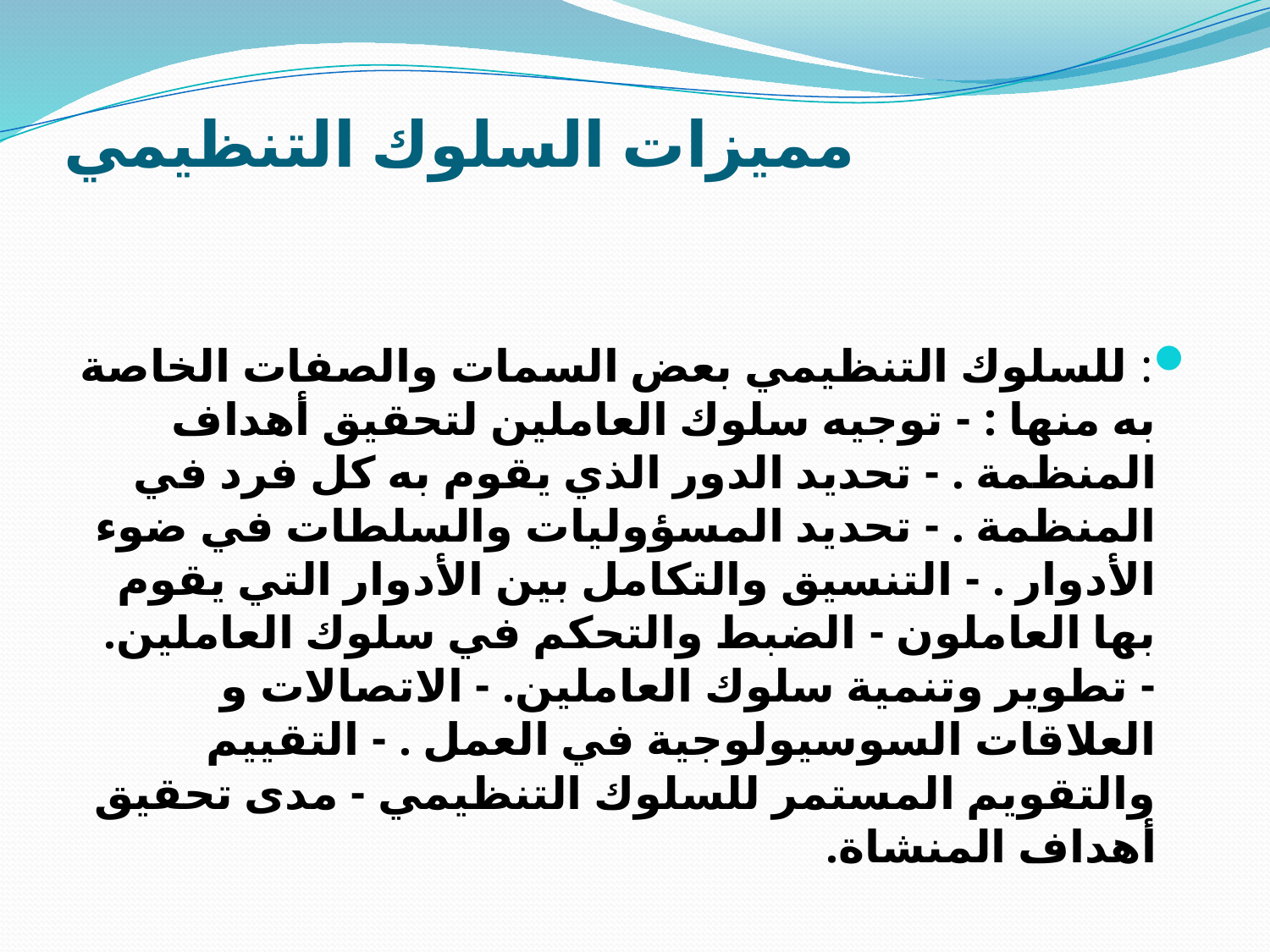

# مميزات السلوك التنظيمي

: للسلوك التنظيمي بعض السمات والصفات الخاصة به منها : - توجيه سلوك العاملين لتحقيق أهداف المنظمة . - تحديد الدور الذي يقوم به كل فرد في المنظمة . - تحديد المسؤوليات والسلطات في ضوء الأدوار . - التنسيق والتكامل بين الأدوار التي يقوم بها العاملون - الضبط والتحكم في سلوك العاملين. - تطوير وتنمية سلوك العاملين. - الاتصالات و العلاقات السوسيولوجية في العمل . - التقييم والتقويم المستمر للسلوك التنظيمي - مدى تحقيق أهداف المنشاة.